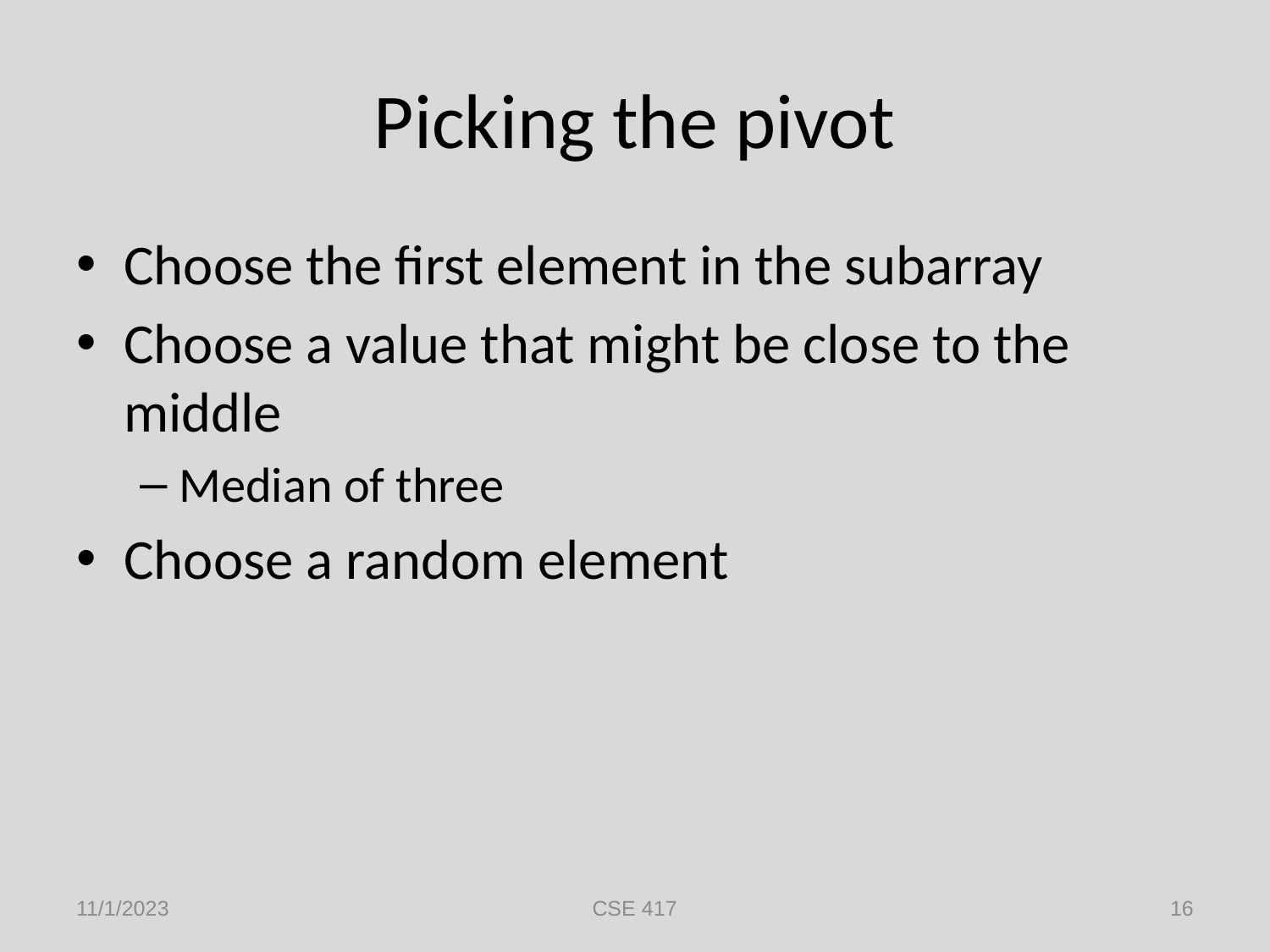

# Picking the pivot
Choose the first element in the subarray
Choose a value that might be close to the middle
Median of three
Choose a random element
11/1/2023
CSE 417
16